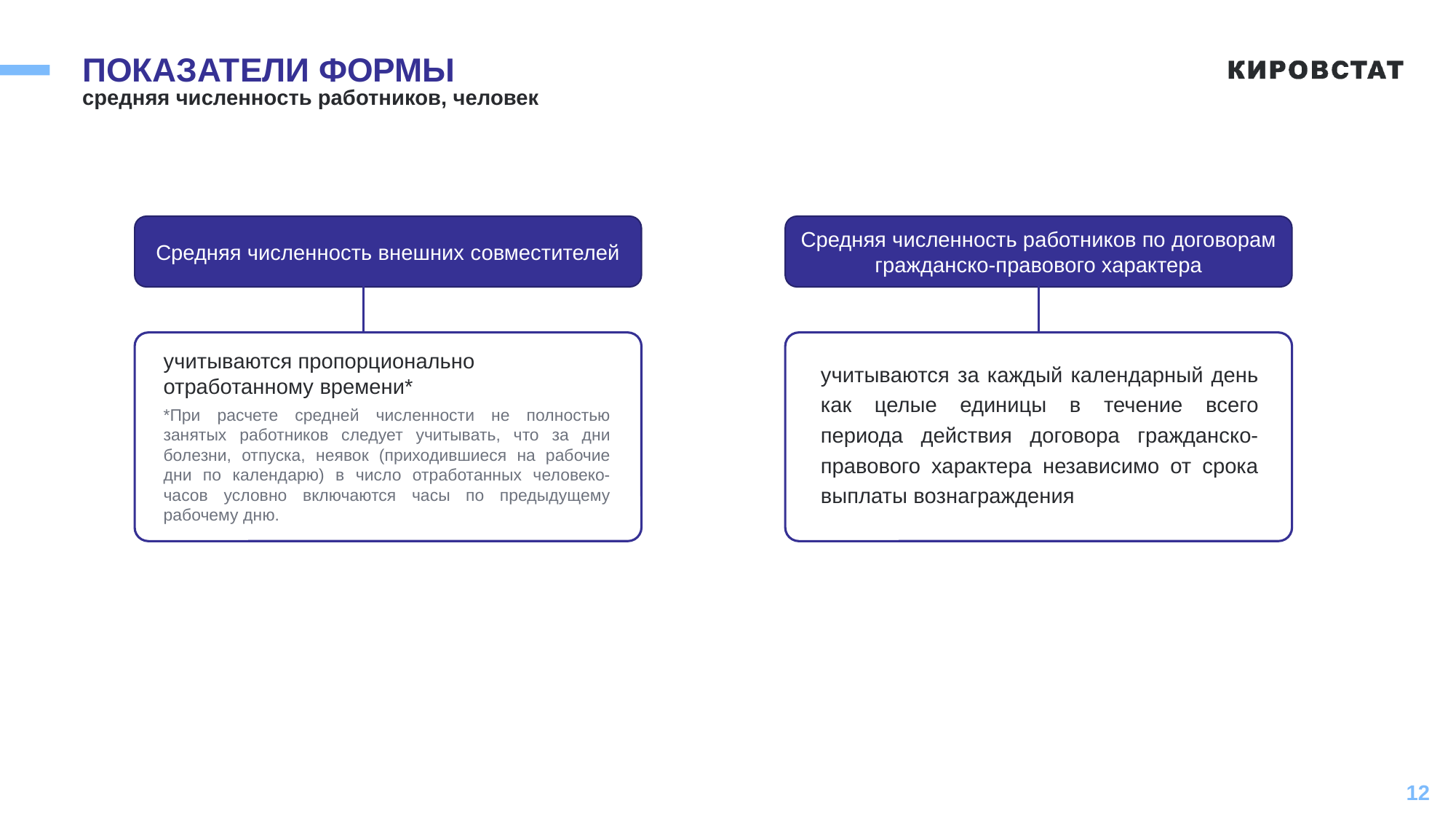

# ПОКАЗАТЕЛИ ФОРМЫ
средняя численность работников, человек
Средняя численность внешних совместителей
Средняя численность работников по договорам гражданско-правового характера

учитываются пропорционально отработанному времени*
учитываются за каждый календарный день как целые единицы в течение всего периода действия договора гражданско-правового характера независимо от срока выплаты вознаграждения
*При расчете средней численности не полностью занятых работников следует учитывать, что за дни болезни, отпуска, неявок (приходившиеся на рабочие дни по календарю) в число отработанных человеко-часов условно включаются часы по предыдущему рабочему дню.